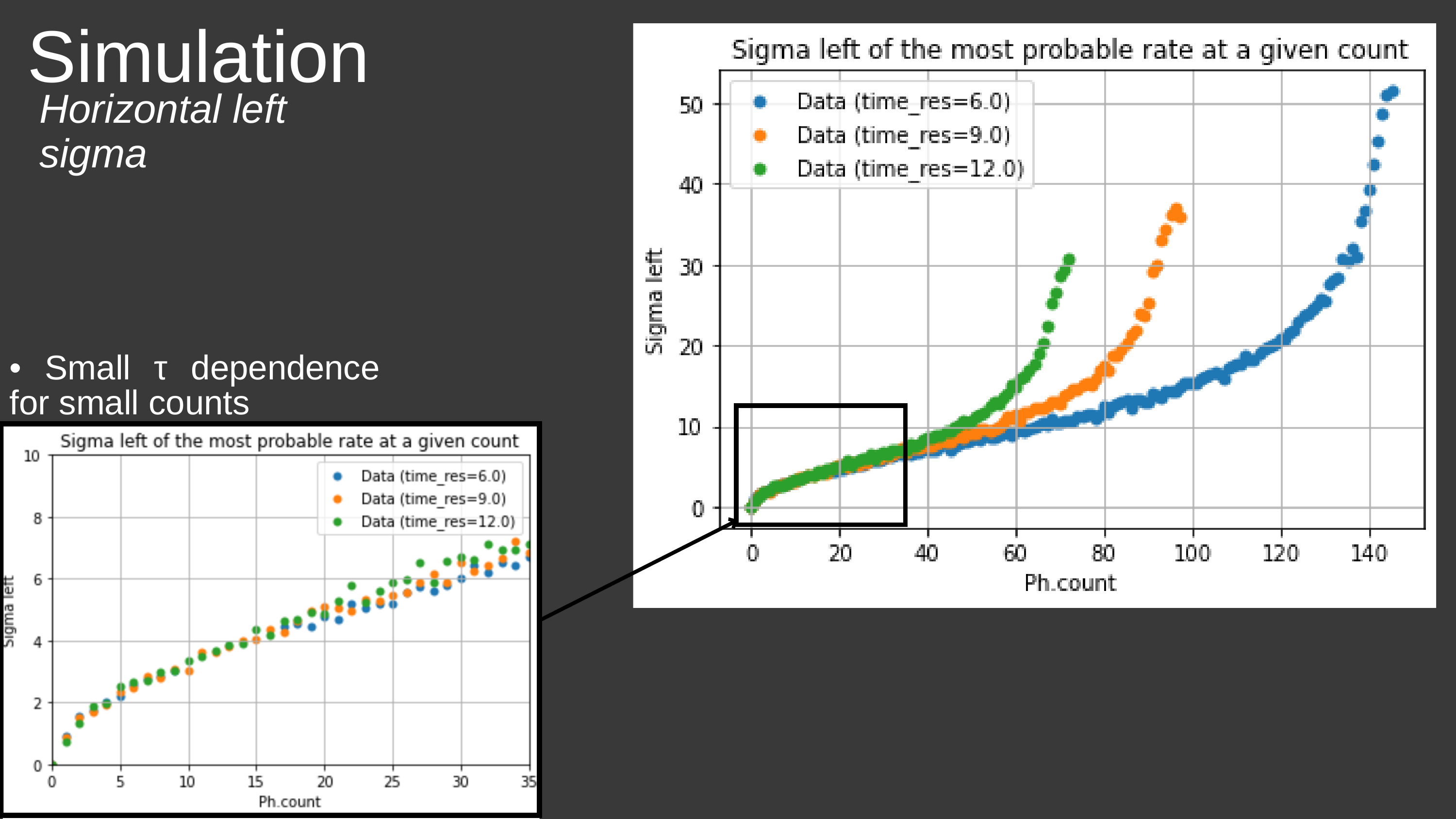

Simulation

Horizontal left sigma
• Small τ dependence for small counts